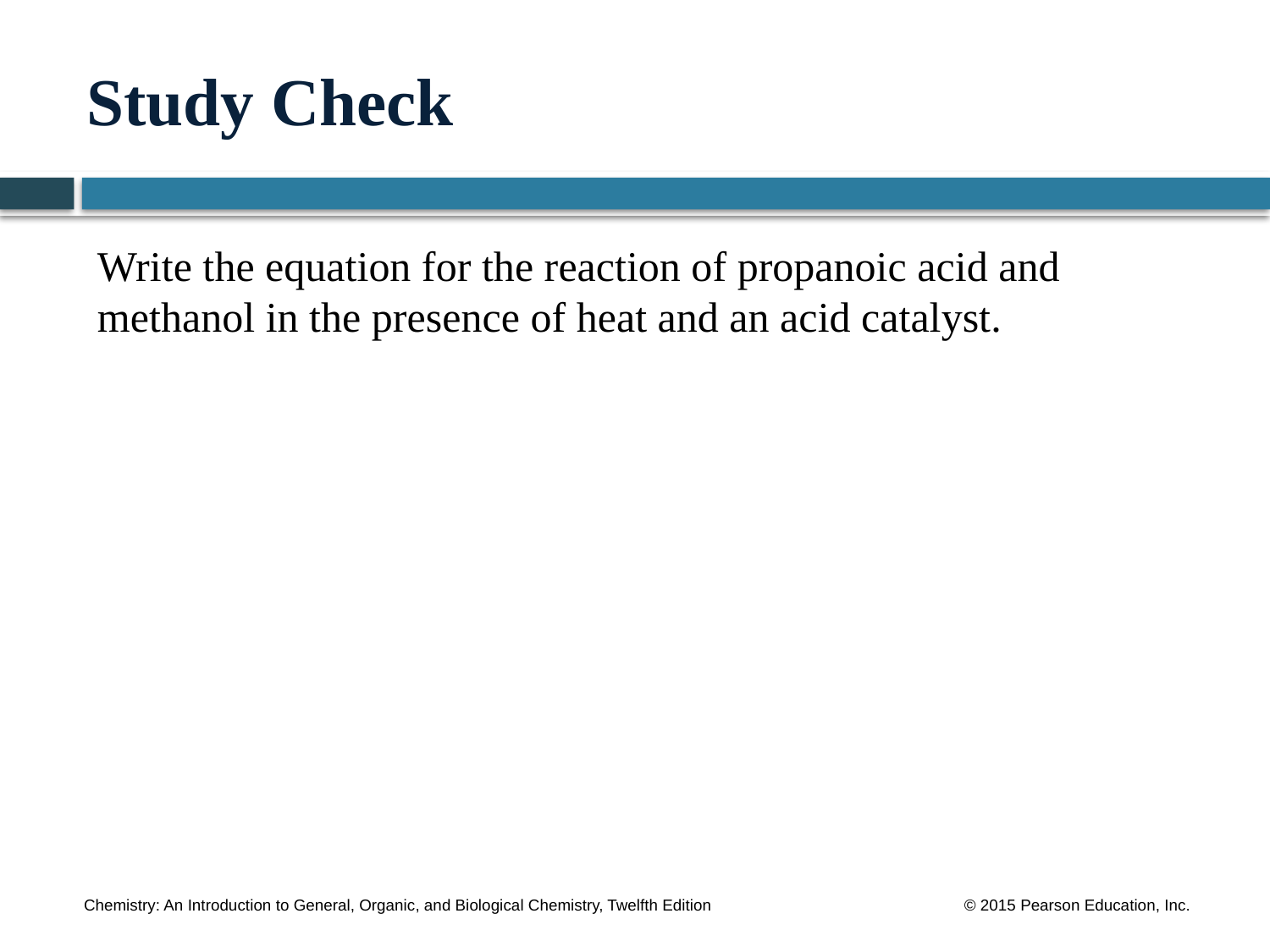

# Study Check
Write the equation for the reaction of propanoic acid and methanol in the presence of heat and an acid catalyst.